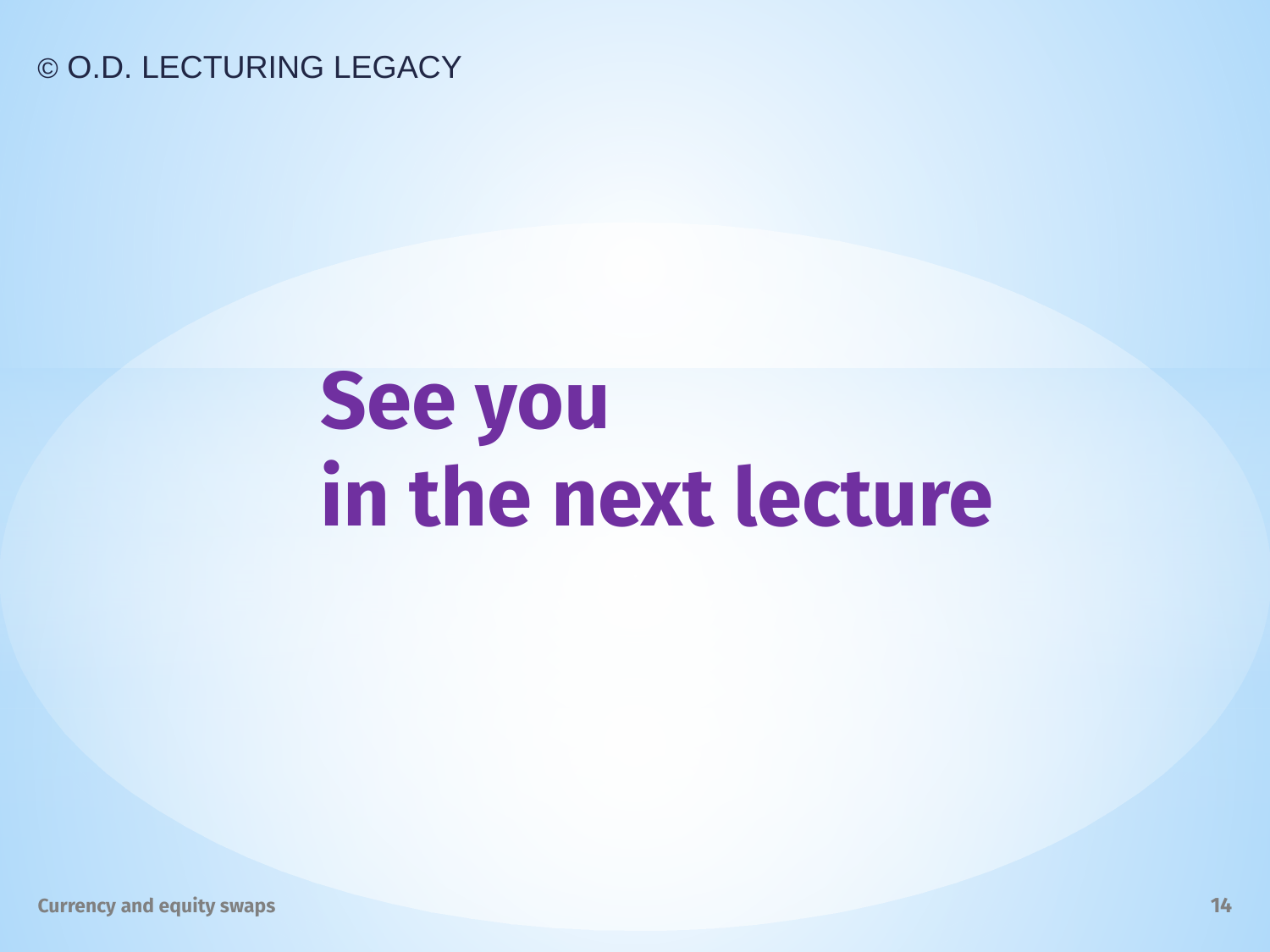

© O.D. Lecturing Legacy
# See you in the next lecture
Currency and equity swaps
14